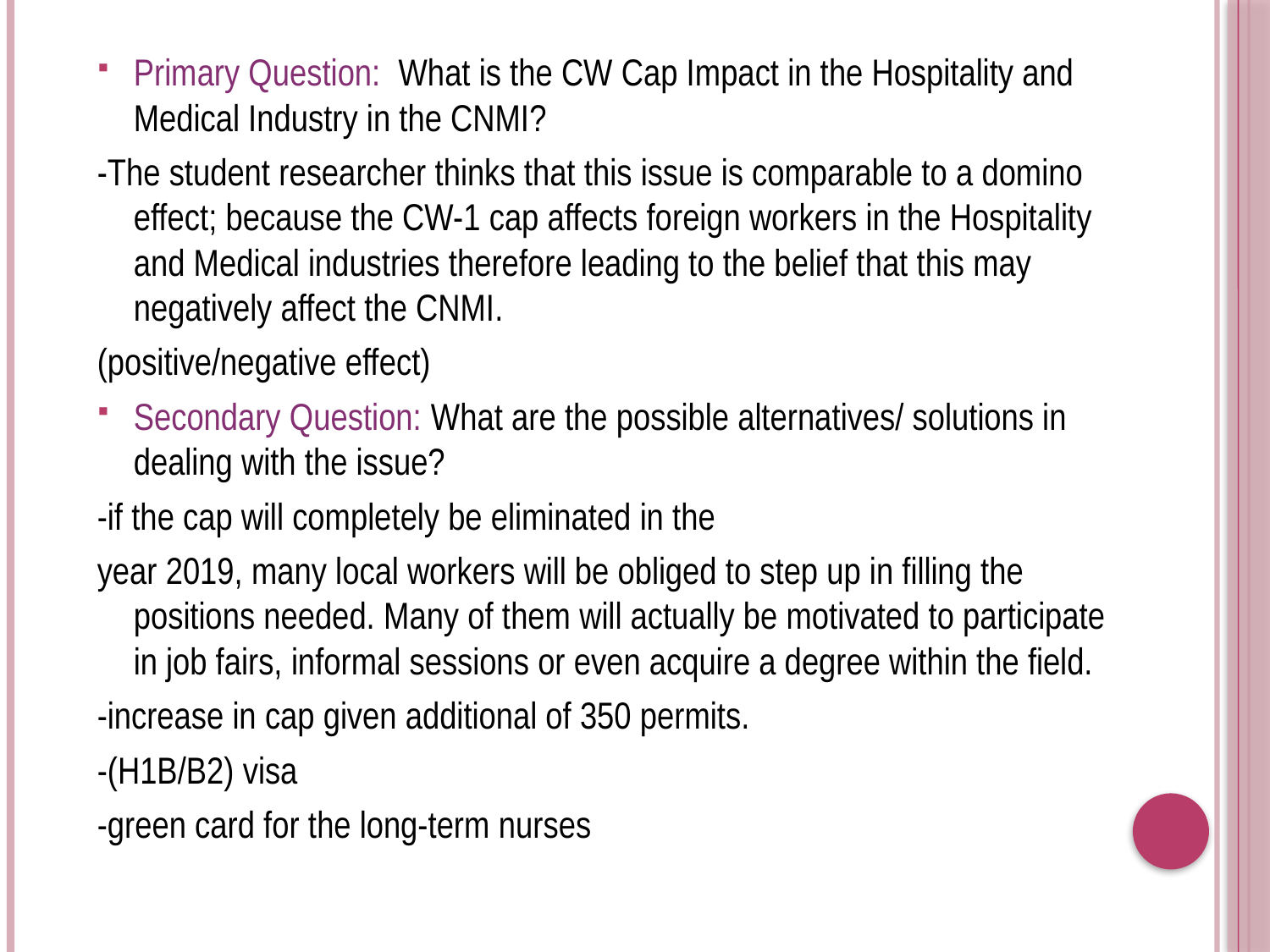

Primary Question:  What is the CW Cap Impact in the Hospitality and Medical Industry in the CNMI?
-The student researcher thinks that this issue is comparable to a domino effect; because the CW-1 cap affects foreign workers in the Hospitality and Medical industries therefore leading to the belief that this may negatively affect the CNMI.
(positive/negative effect)
Secondary Question: What are the possible alternatives/ solutions in dealing with the issue?
-if the cap will completely be eliminated in the
year 2019, many local workers will be obliged to step up in filling the positions needed. Many of them will actually be motivated to participate in job fairs, informal sessions or even acquire a degree within the field.
-increase in cap given additional of 350 permits.
-(H1B/B2) visa
-green card for the long-term nurses